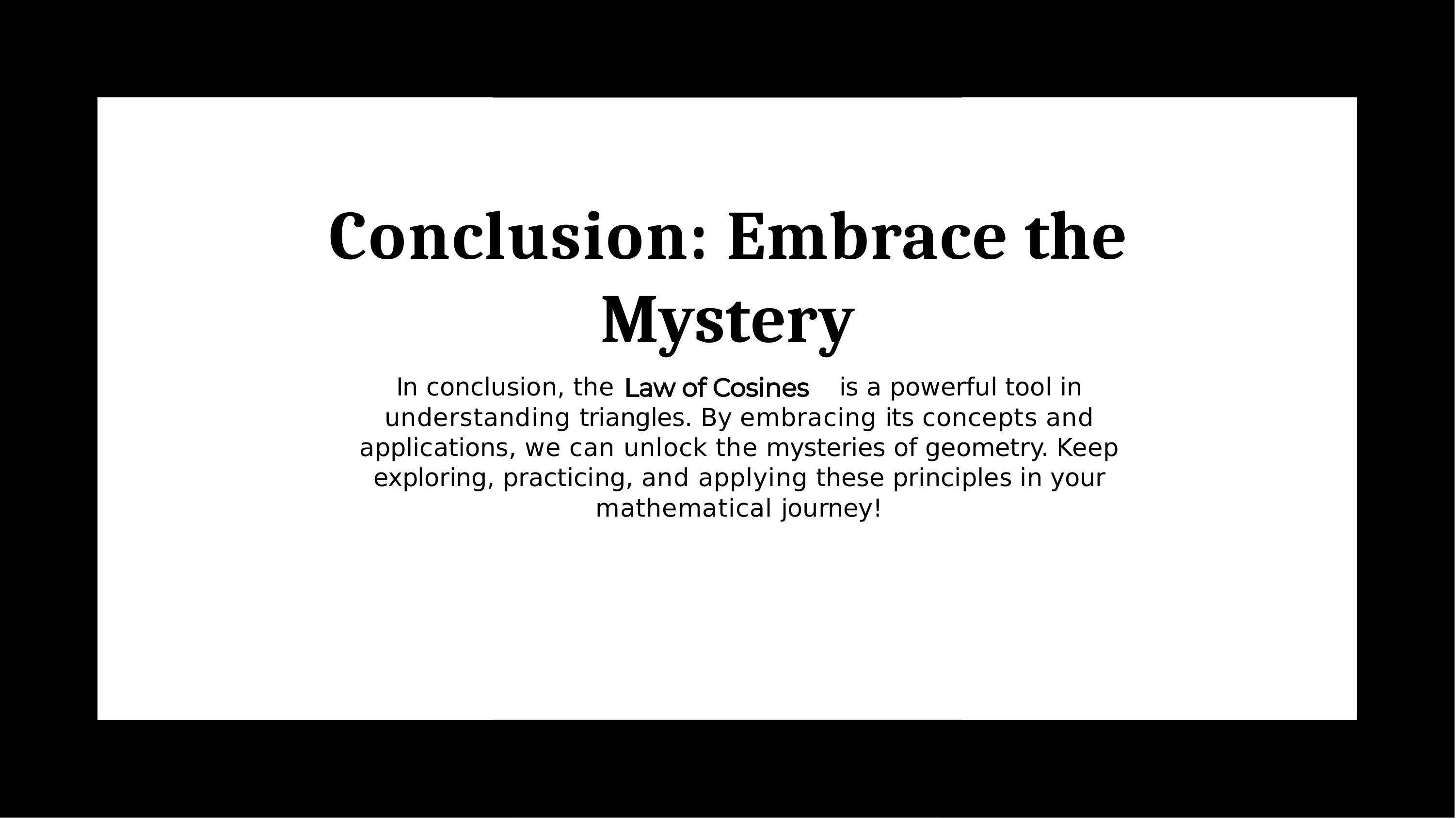

# Conclusion: Embrace the Mystery
In conclusion, the	is a powerful tool in understanding triangles. By embracing its concepts and applications, we can unlock the mysteries of geometry. Keep exploring, practicing, and applying these principles in your mathematical journey!